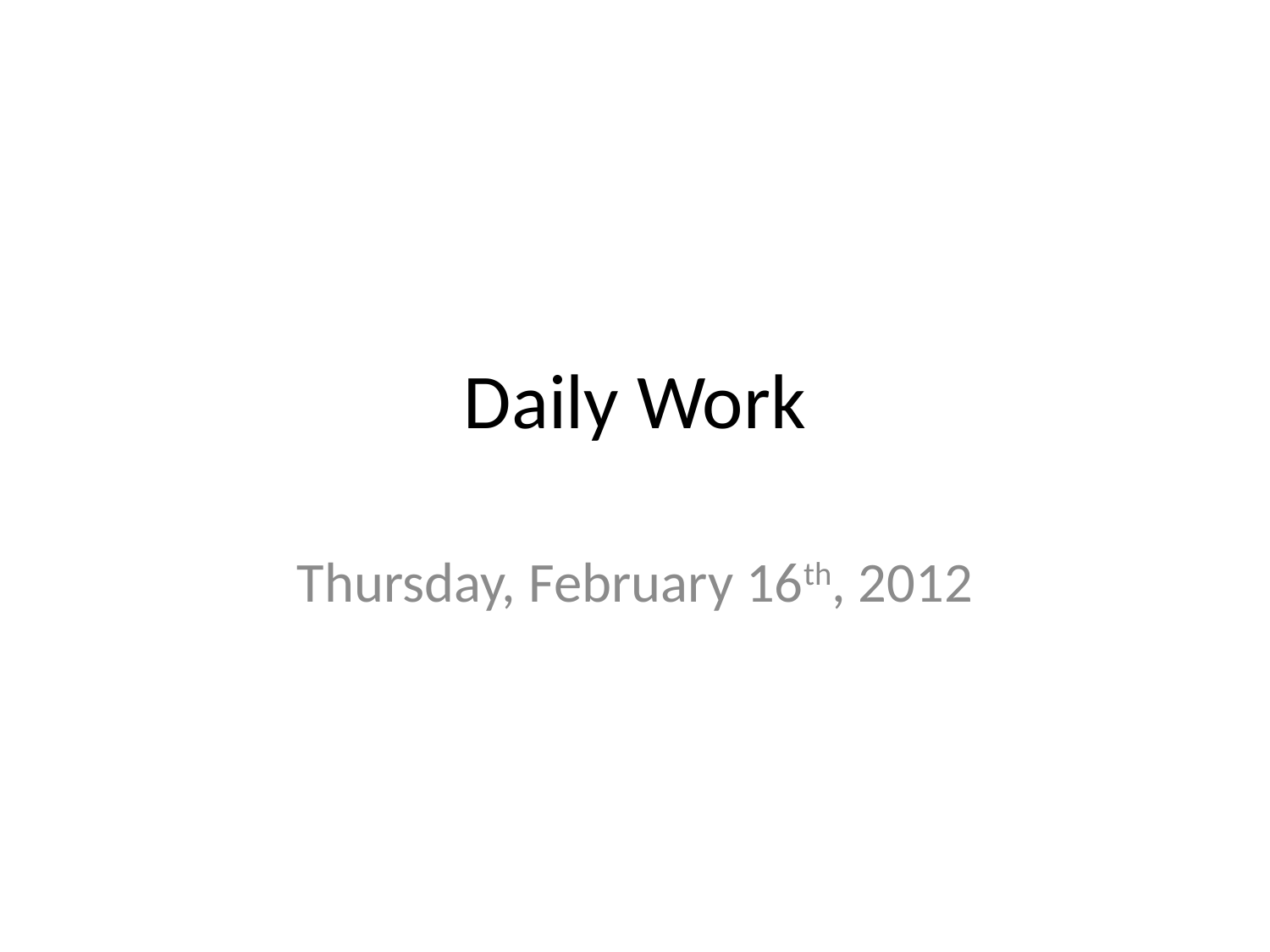

# Daily Work
Thursday, February 16th, 2012